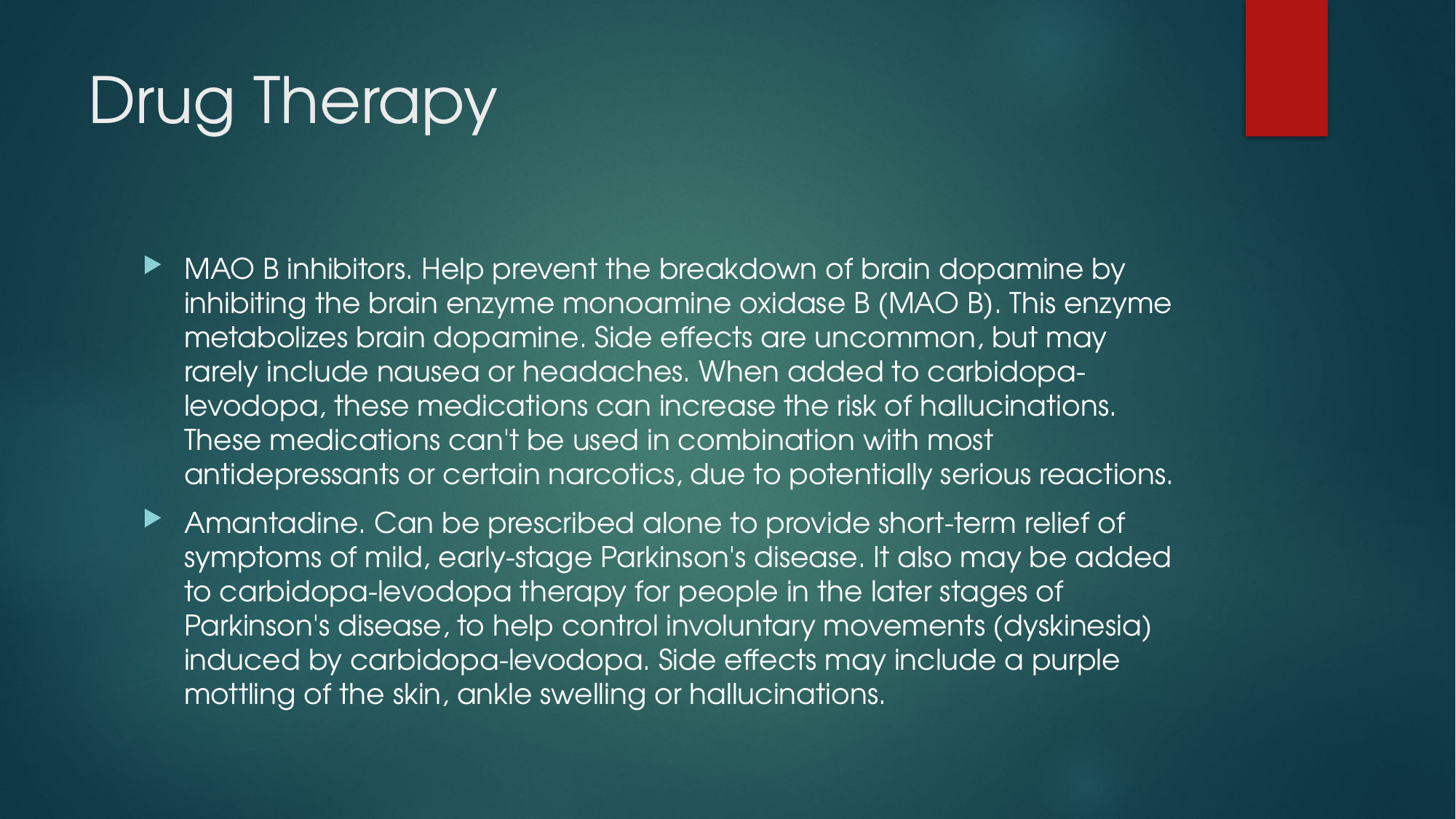

# Drug Therapy
MAO B inhibitors. Help prevent the breakdown of brain dopamine by inhibiting the brain enzyme monoamine oxidase B (MAO B). This enzyme metabolizes brain dopamine. Side effects are uncommon, but may rarely include nausea or headaches. When added to carbidopa-levodopa, these medications can increase the risk of hallucinations. These medications can't be used in combination with most antidepressants or certain narcotics, due to potentially serious reactions.
Amantadine. Can be prescribed alone to provide short-term relief of symptoms of mild, early-stage Parkinson's disease. It also may be added to carbidopa-levodopa therapy for people in the later stages of Parkinson's disease, to help control involuntary movements (dyskinesia) induced by carbidopa-levodopa. Side effects may include a purple mottling of the skin, ankle swelling or hallucinations.